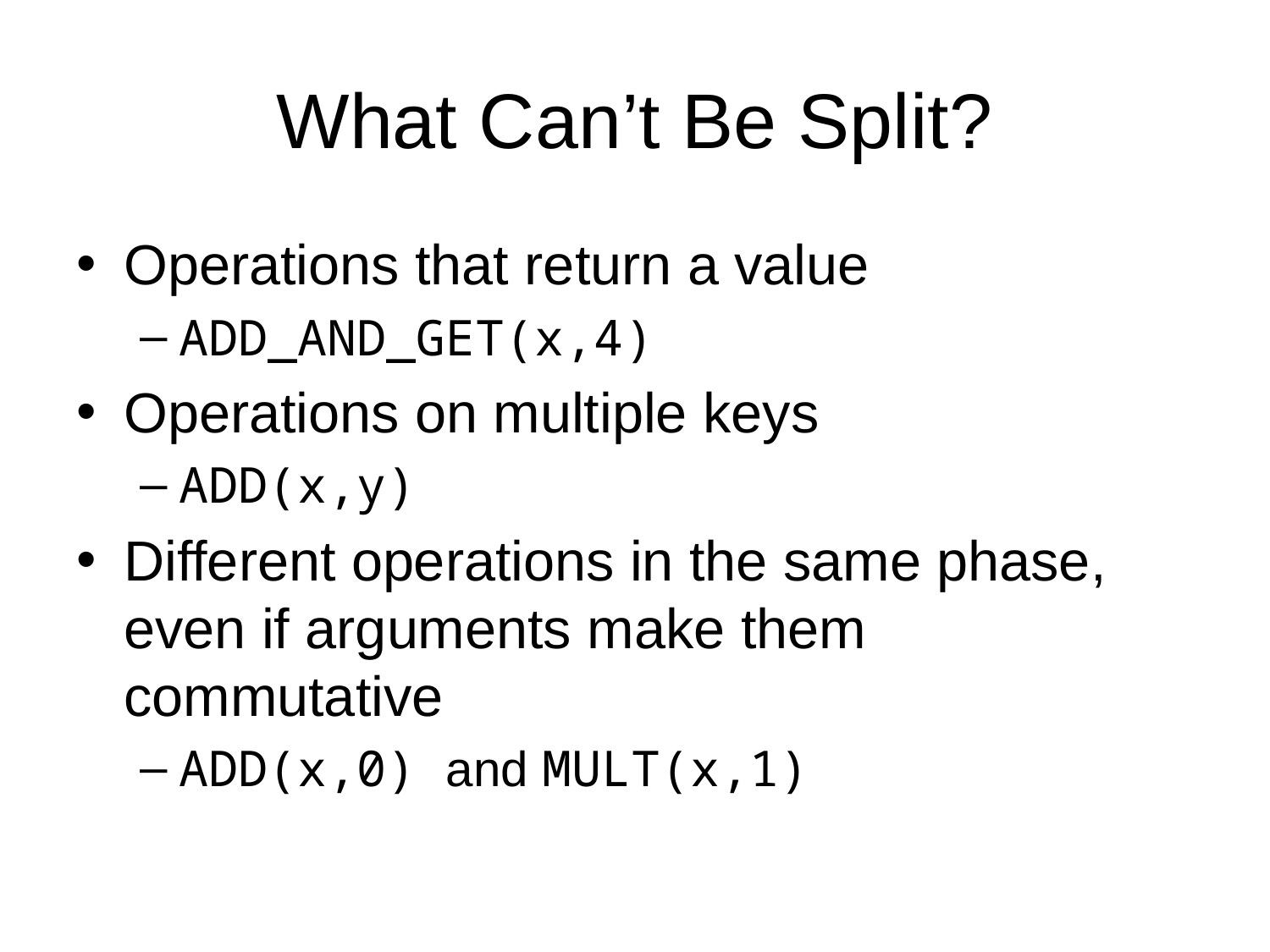

# What Can’t Be Split?
Operations that return a value
ADD_AND_GET(x,4)
Operations on multiple keys
ADD(x,y)
Different operations in the same phase, even if arguments make them commutative
ADD(x,0) and MULT(x,1)